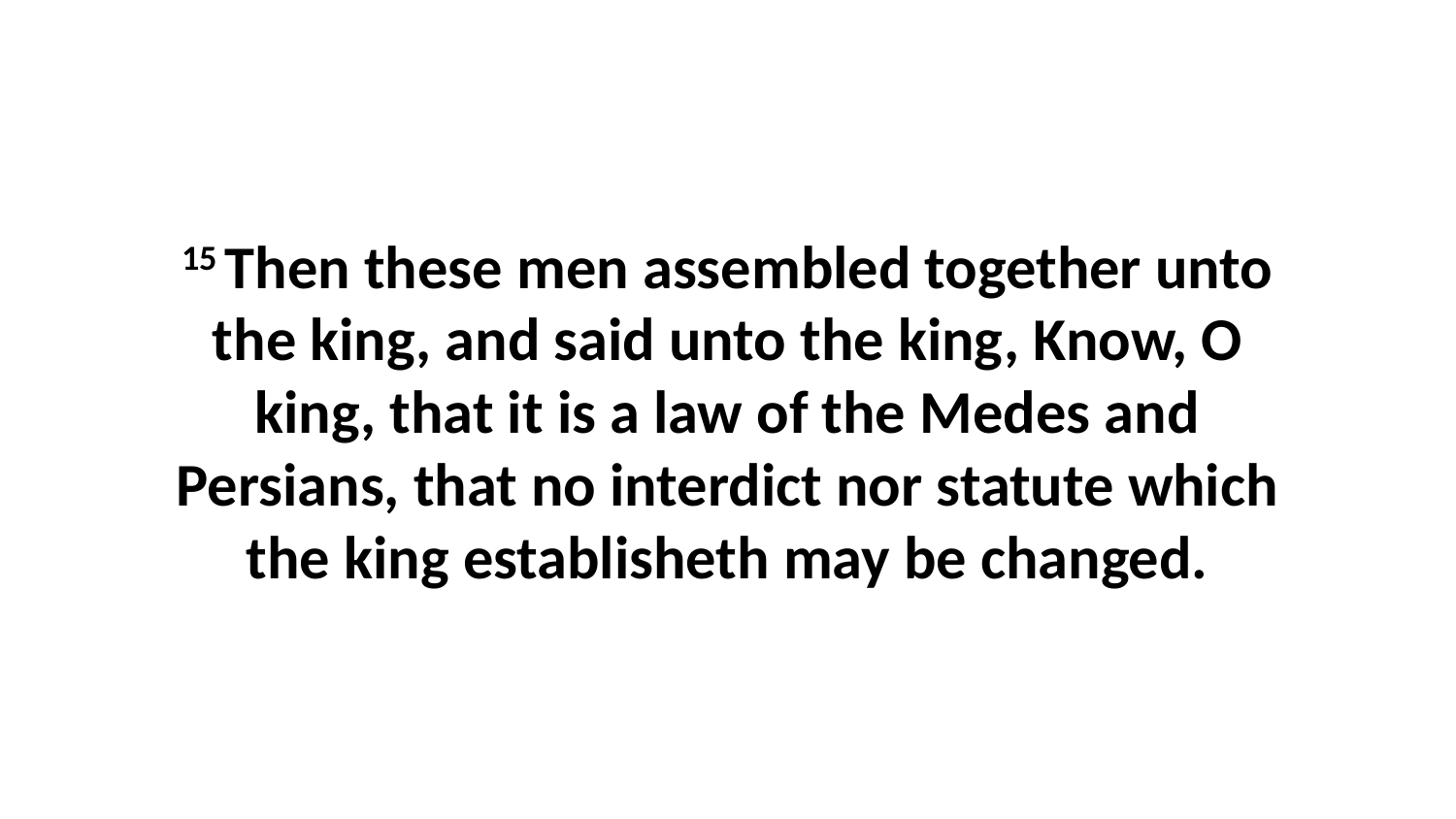

15 Then these men assembled together unto the king, and said unto the king, Know, O king, that it is a law of the Medes and Persians, that no interdict nor statute which the king establisheth may be changed.